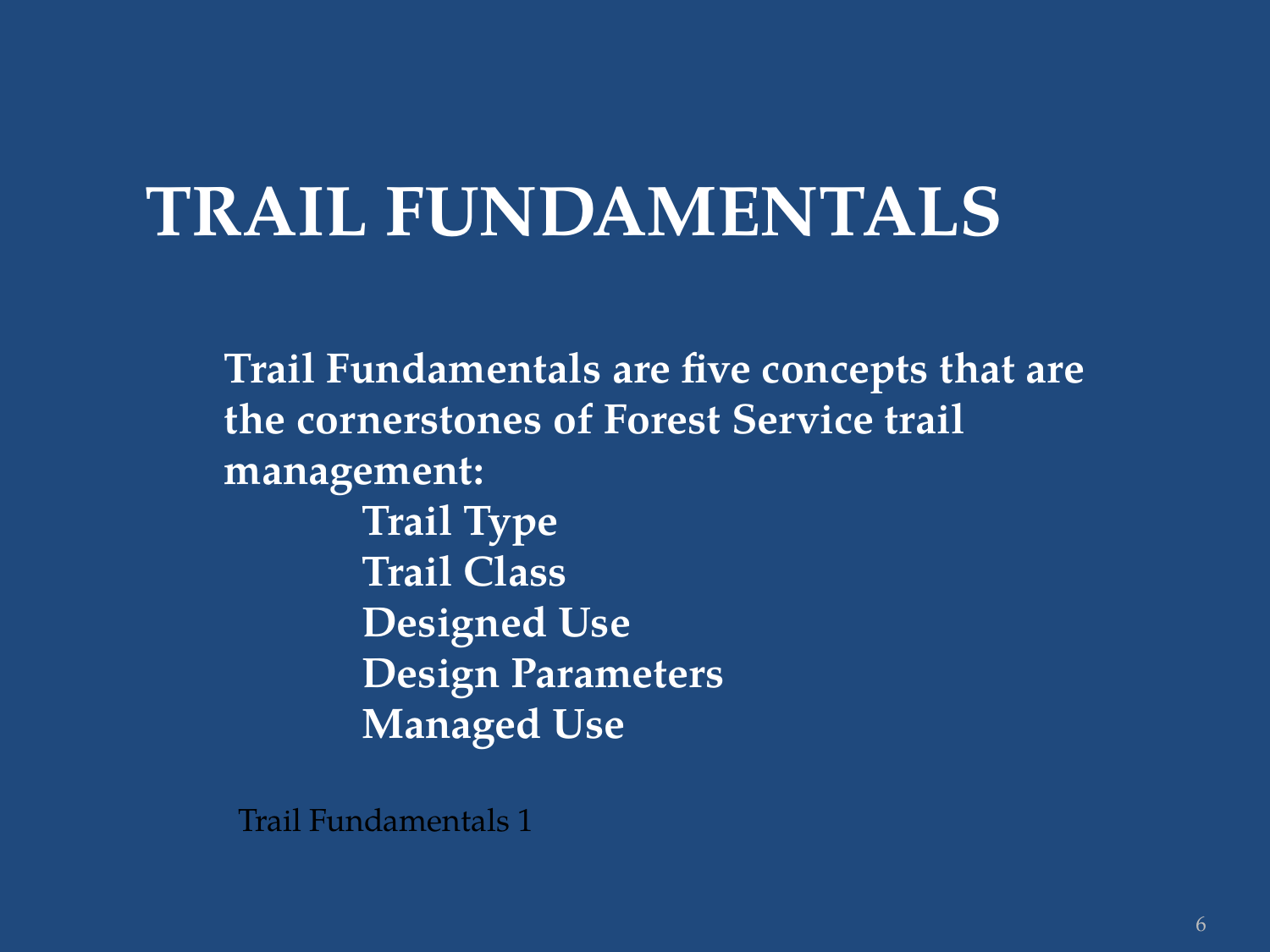

TRAIL FUNDAMENTALS

Trail Fundamentals are five concepts that are the cornerstones of Forest Service trail management:
	 Trail Type
	 Trail Class
	 Designed Use
	 Design Parameters
	 Managed Use
Trail Fundamentals 1
6